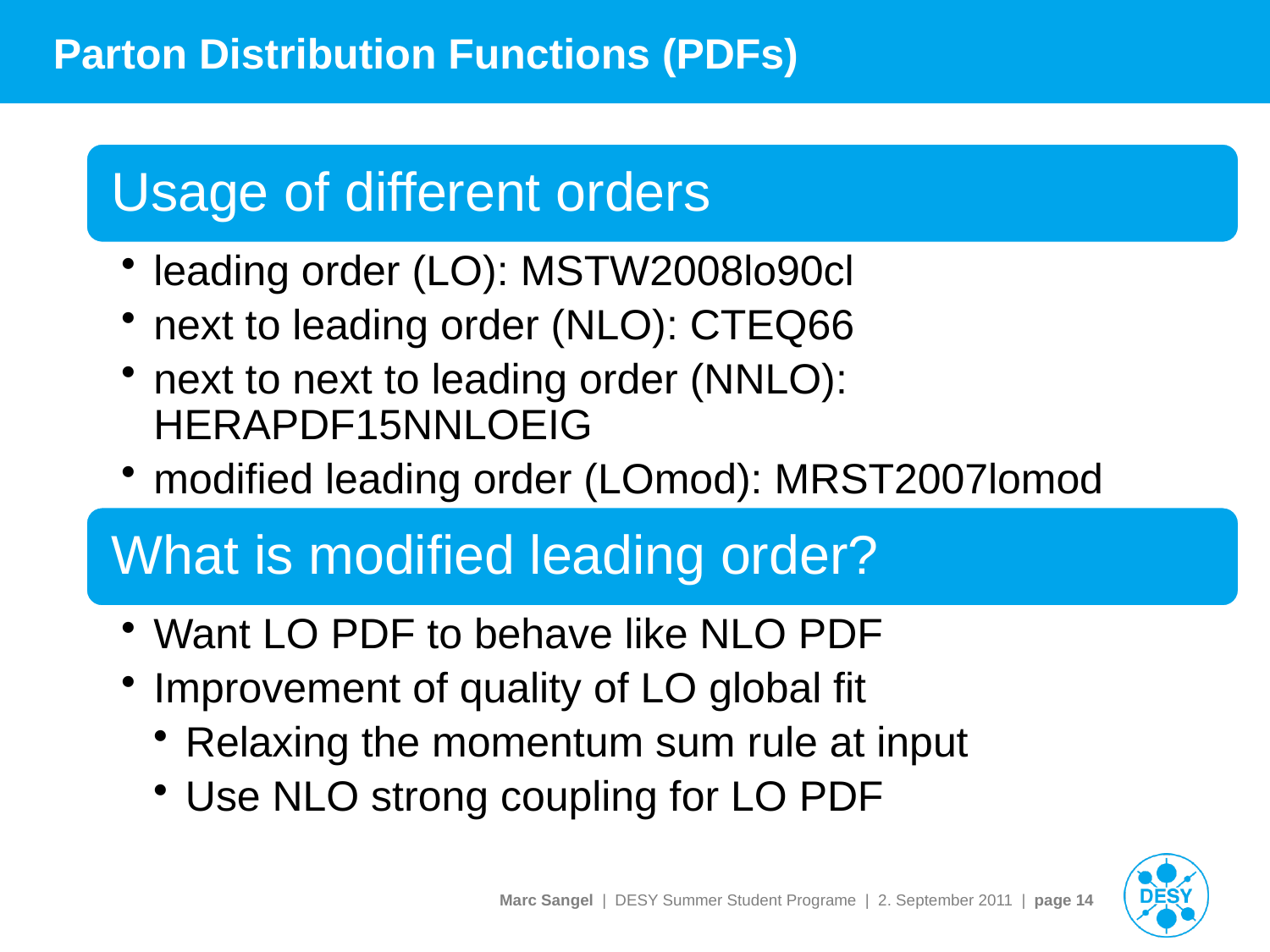

# Parton Distribution Functions (PDFs)
Usage of different orders
leading order (LO): MSTW2008lo90cl
next to leading order (NLO): CTEQ66
next to next to leading order (NNLO): HERAPDF15NNLOEIG
modified leading order (LOmod): MRST2007lomod
What is modified leading order?
Want LO PDF to behave like NLO PDF
Improvement of quality of LO global fit
Relaxing the momentum sum rule at input
Use NLO strong coupling for LO PDF